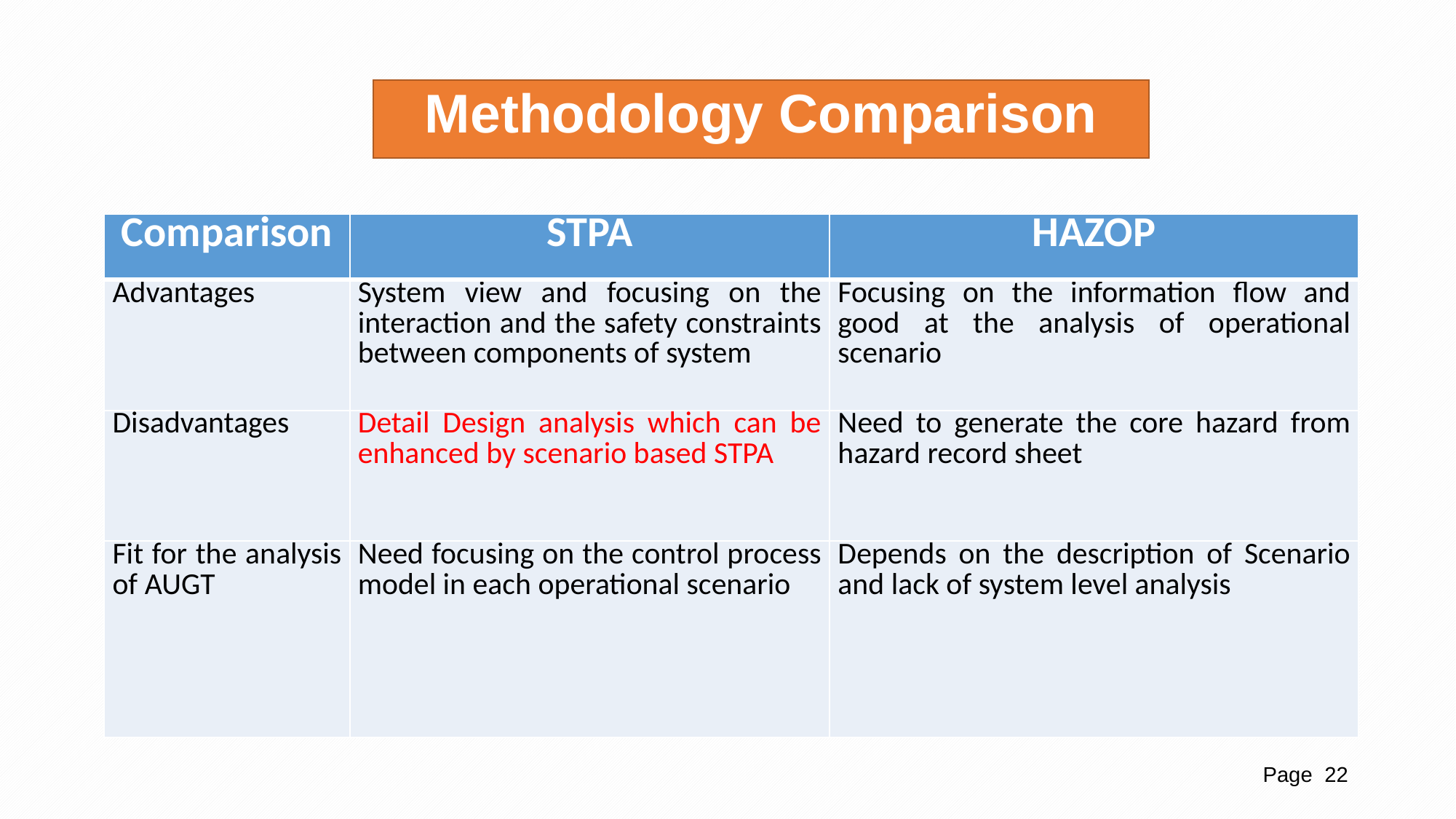

Methodology Comparison
| Comparison | STPA | HAZOP |
| --- | --- | --- |
| Advantages | System view and focusing on the interaction and the safety constraints between components of system | Focusing on the information flow and good at the analysis of operational scenario |
| Disadvantages | Detail Design analysis which can be enhanced by scenario based STPA | Need to generate the core hazard from hazard record sheet |
| Fit for the analysis of AUGT | Need focusing on the control process model in each operational scenario | Depends on the description of Scenario and lack of system level analysis |
Page  22